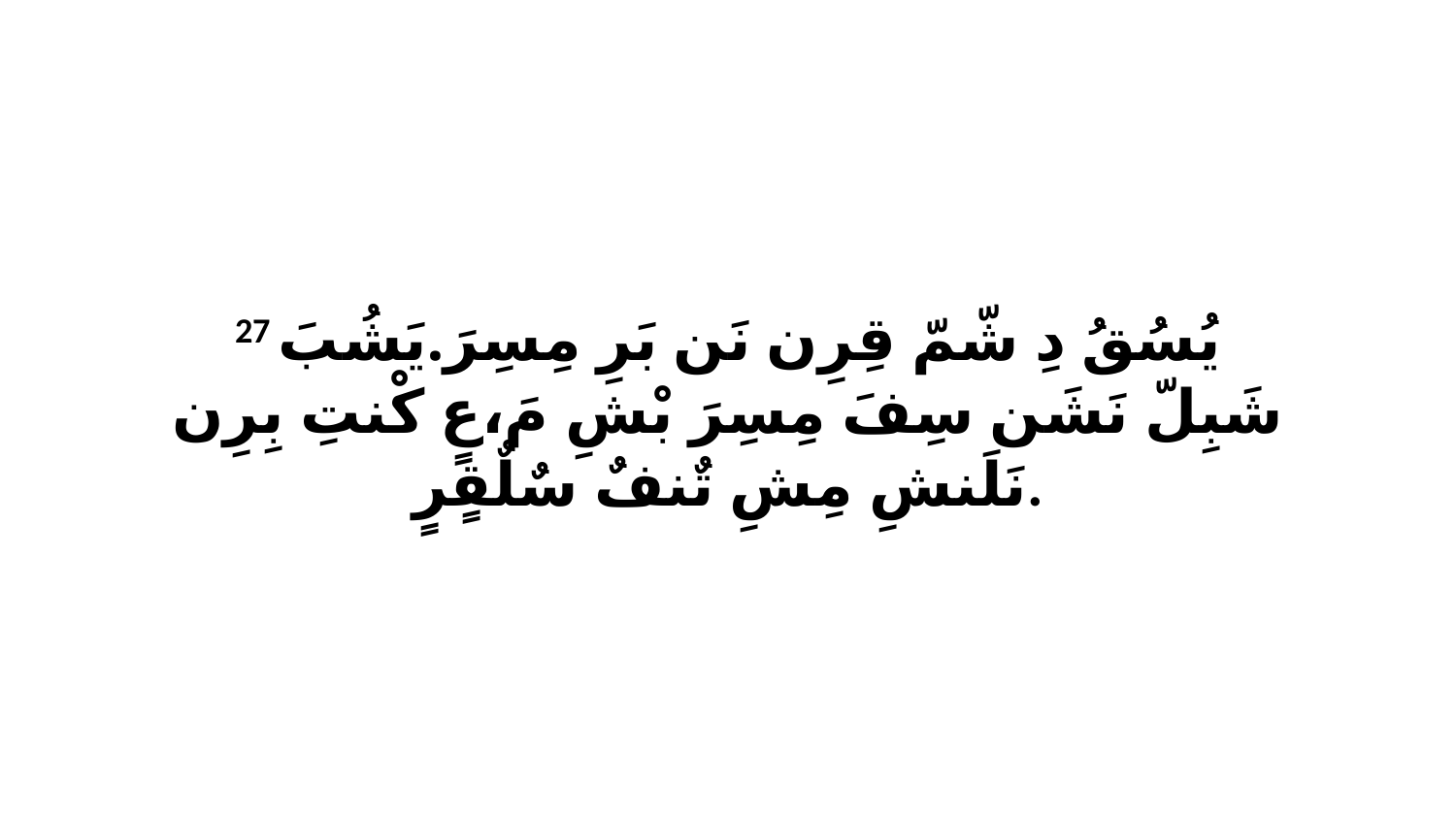

27 يُسُقُ دِ شّمّ قِرِن نَن بَرِ مِسِرَ.يَشُبَ شَبِلّ نَشَن سِفَ مِسِرَ بْشِ مَ،عٍ كْنتِ بِرِن نَلَنشِ مِشِ تٌنفٌ سٌلٌقٍرٍ.